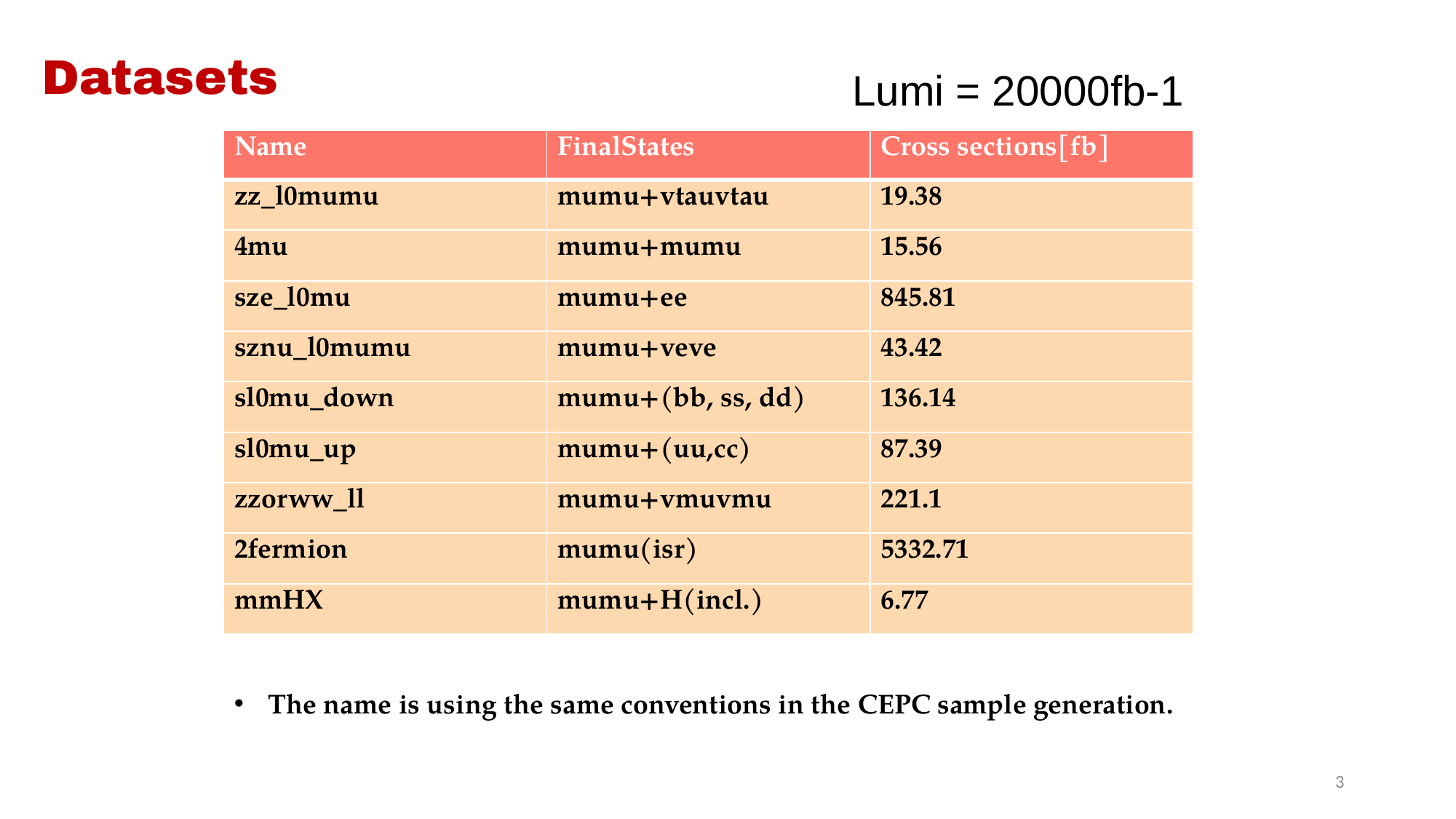

Datasets
Lumi = 20000fb-1
| Name | FinalStates | Cross sections[fb] |
| --- | --- | --- |
| zz\_l0mumu | mumu+vtauvtau | 19.38 |
| 4mu | mumu+mumu | 15.56 |
| sze\_l0mu | mumu+ee | 845.81 |
| sznu\_l0mumu | mumu+veve | 43.42 |
| sl0mu\_down | mumu+(bb, ss, dd) | 136.14 |
| sl0mu\_up | mumu+(uu,cc) | 87.39 |
| zzorww\_ll | mumu+vmuvmu | 221.1 |
| 2fermion | mumu(isr) | 5332.71 |
| mmHX | mumu+H(incl.) | 6.77 |
The name is using the same conventions in the CEPC sample generation.
3